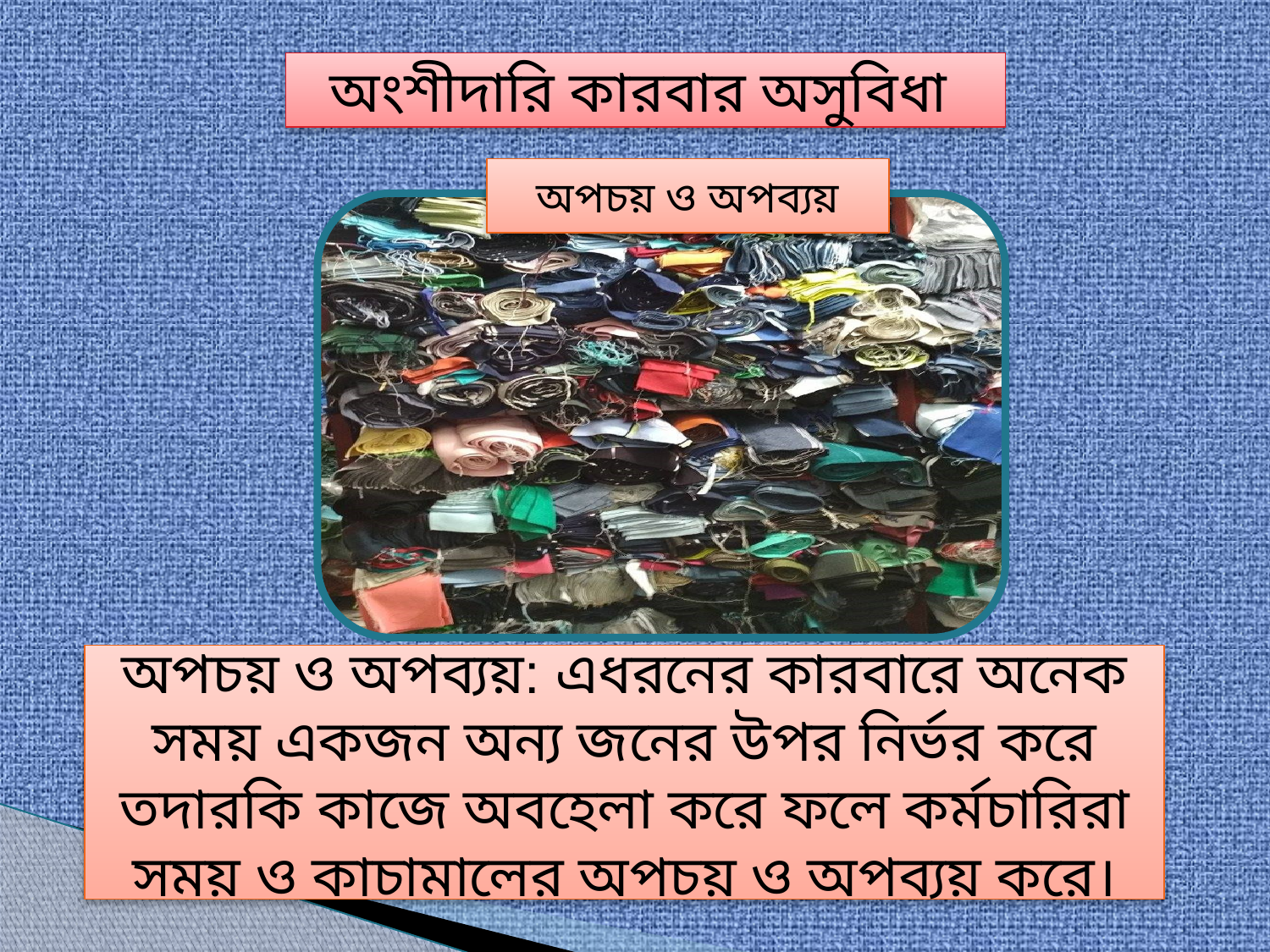

অংশীদারি কারবার অসুবিধা
অপচয় ও অপব্যয়

অপচয় ও অপব্যয়: এধরনের কারবারে অনেক সময় একজন অন্য জনের উপর নির্ভর করে তদারকি কাজে অবহেলা করে ফলে কর্মচারিরা সময় ও কাচামালের অপচয় ও অপব্যয় করে।